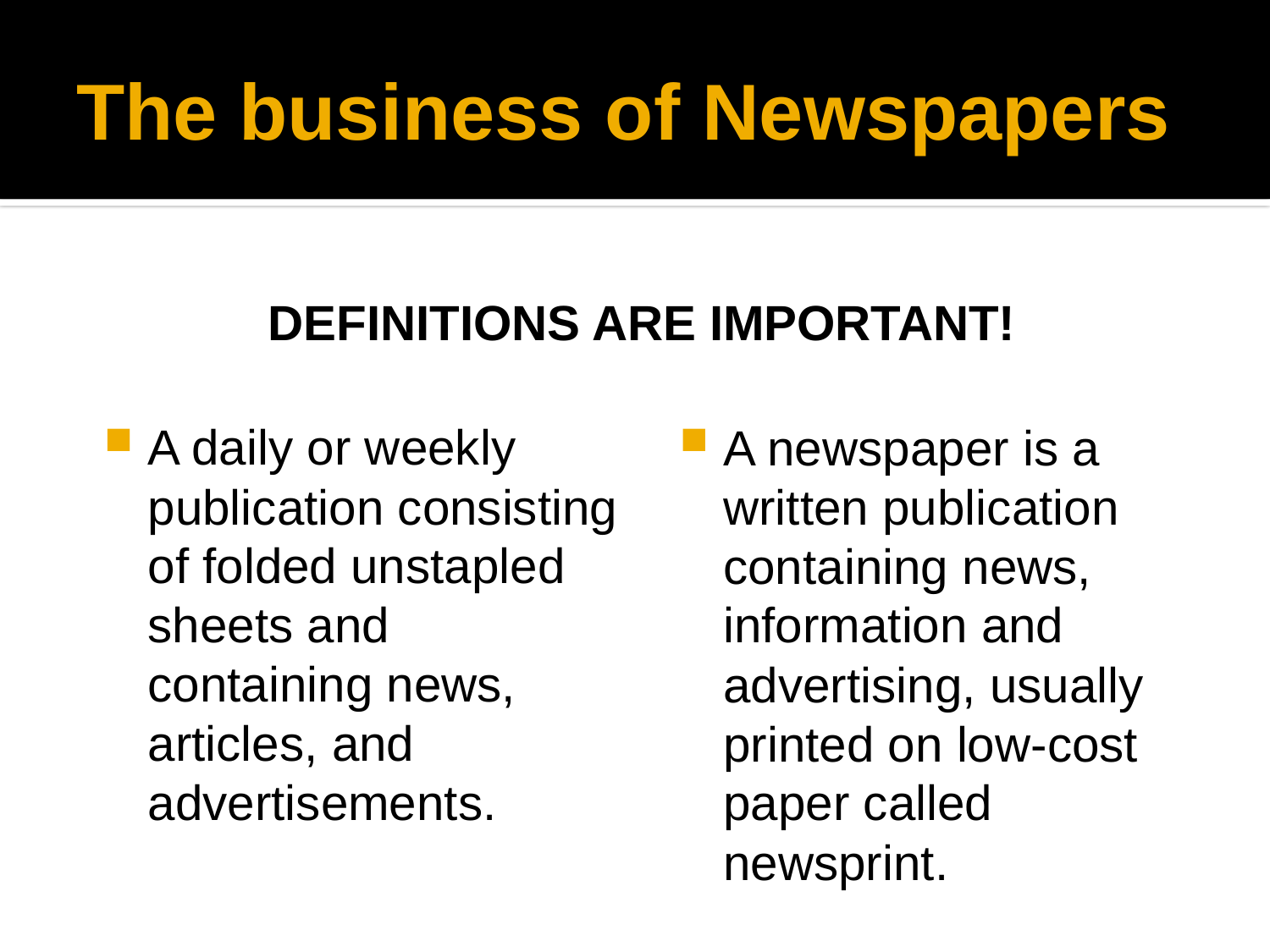

# The business of Newspapers
Definitions are important!
A daily or weekly publication consisting of folded unstapled sheets and containing news, articles, and advertisements.
A newspaper is a written publication containing news, information and advertising, usually printed on low-cost paper called newsprint.